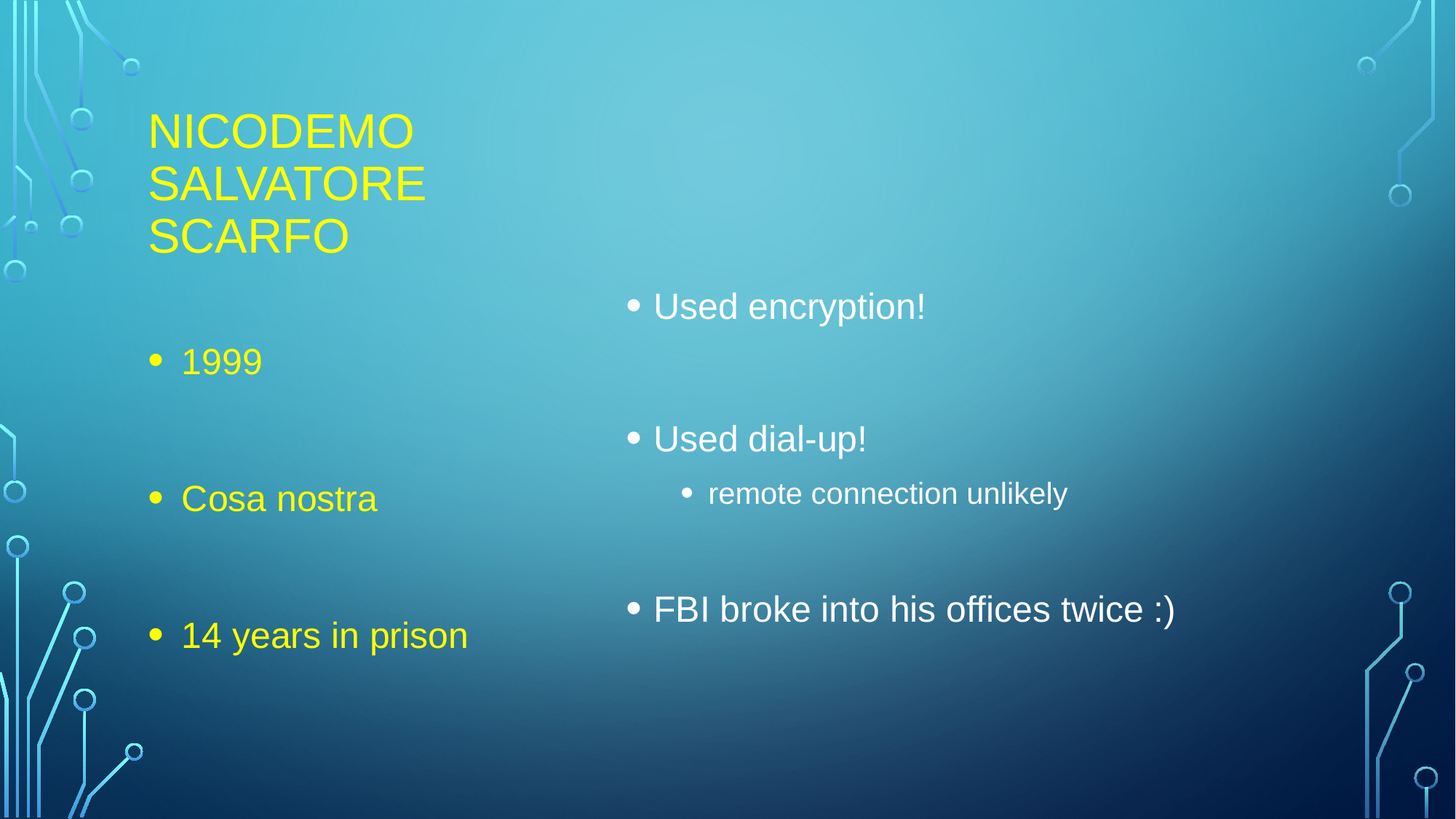

# Nicodemo Salvatore Scarfo
Used encryption!

Used dial-up!
remote connection unlikely

FBI broke into his offices twice :)

1999

Cosa nostra

14 years in prison